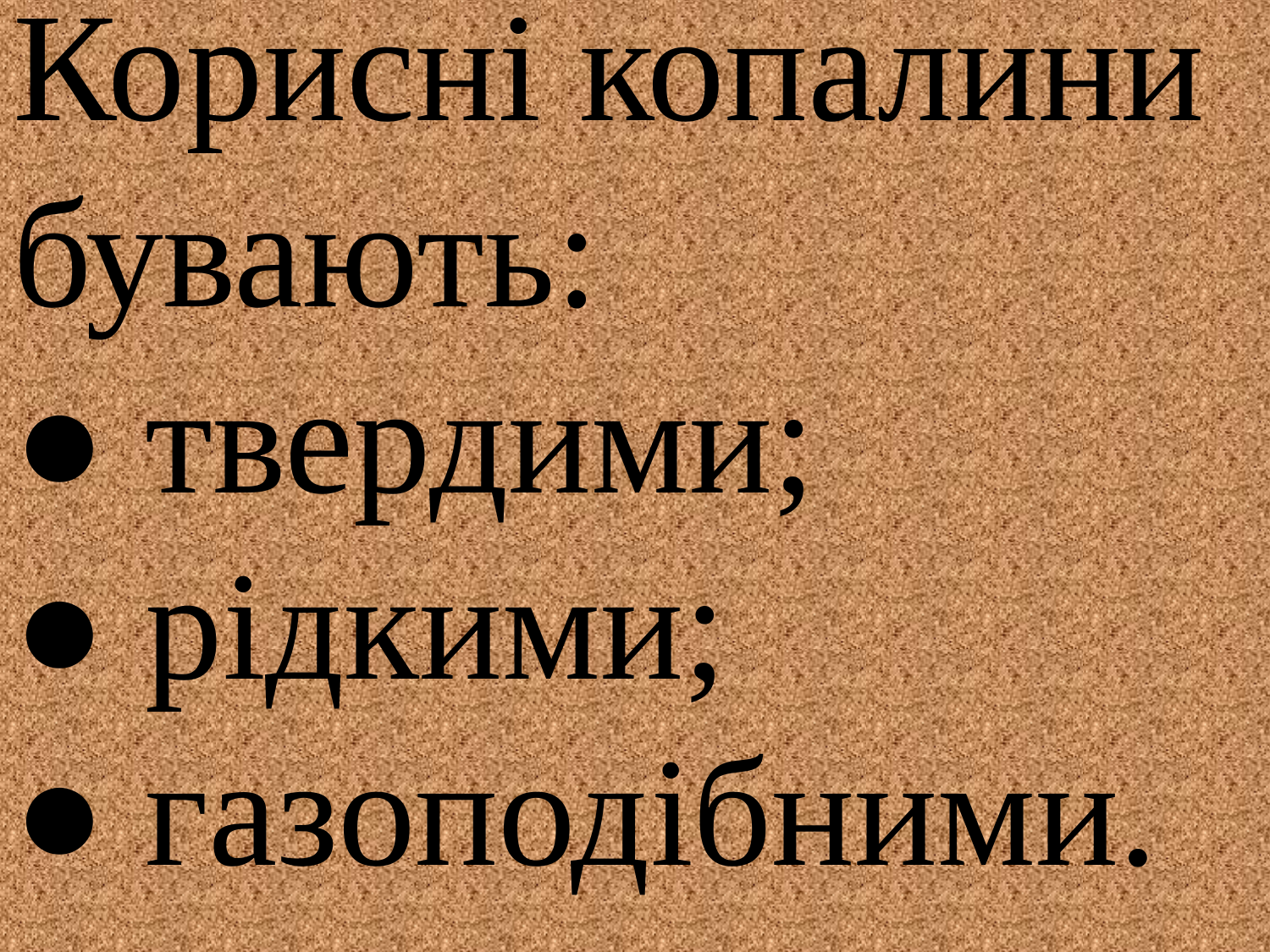

# Корисні копалини бувають: ● твердими; ● рідкими; ● газоподібними.